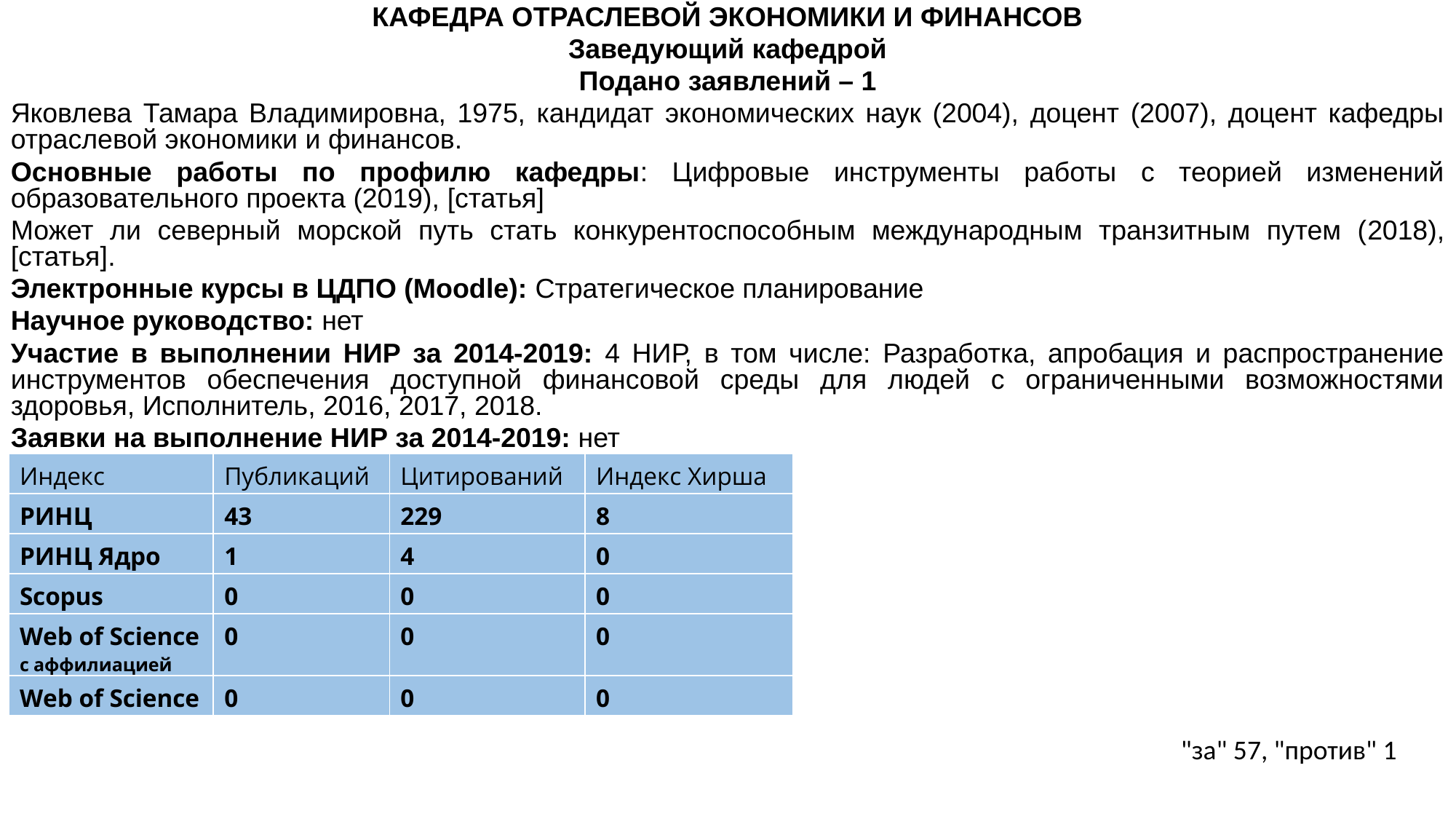

КАФЕДРА ОТРАСЛЕВОЙ ЭКОНОМИКИ И ФИНАНСОВ
Заведующий кафедрой
Подано заявлений – 1
Яковлева Тамара Владимировна, 1975, кандидат экономических наук (2004), доцент (2007), доцент кафедры отраслевой экономики и финансов.
Основные работы по профилю кафедры: Цифровые инструменты работы с теорией изменений образовательного проекта (2019), [статья]
Может ли северный морской путь стать конкурентоспособным международным транзитным путем (2018), [статья].
Электронные курсы в ЦДПО (Moodle): ​Стратегическое планирование
Научное руководство: нет
Участие в выполнении НИР за 2014-2019: ​4 НИР, в том числе: Разработка, апробация и распространение инструментов обеспечения доступной финансовой среды для людей с ограниченными возможностями здоровья, Исполнитель, 2016, 2017, 2018.
Заявки на выполнение НИР за 2014-2019: ​нет
| Индекс | Публикаций | Цитирований | Индекс Хирша |
| --- | --- | --- | --- |
| РИНЦ | 43 | 229 | 8 |
| РИНЦ Ядро | 1 | 4 | 0 |
| Scopus | 0 | 0 | 0 |
| Web of Science c аффилиацией | 0 | 0 | 0 |
| Web of Science | 0 | 0 | 0 |
"за" 57, "против" 1